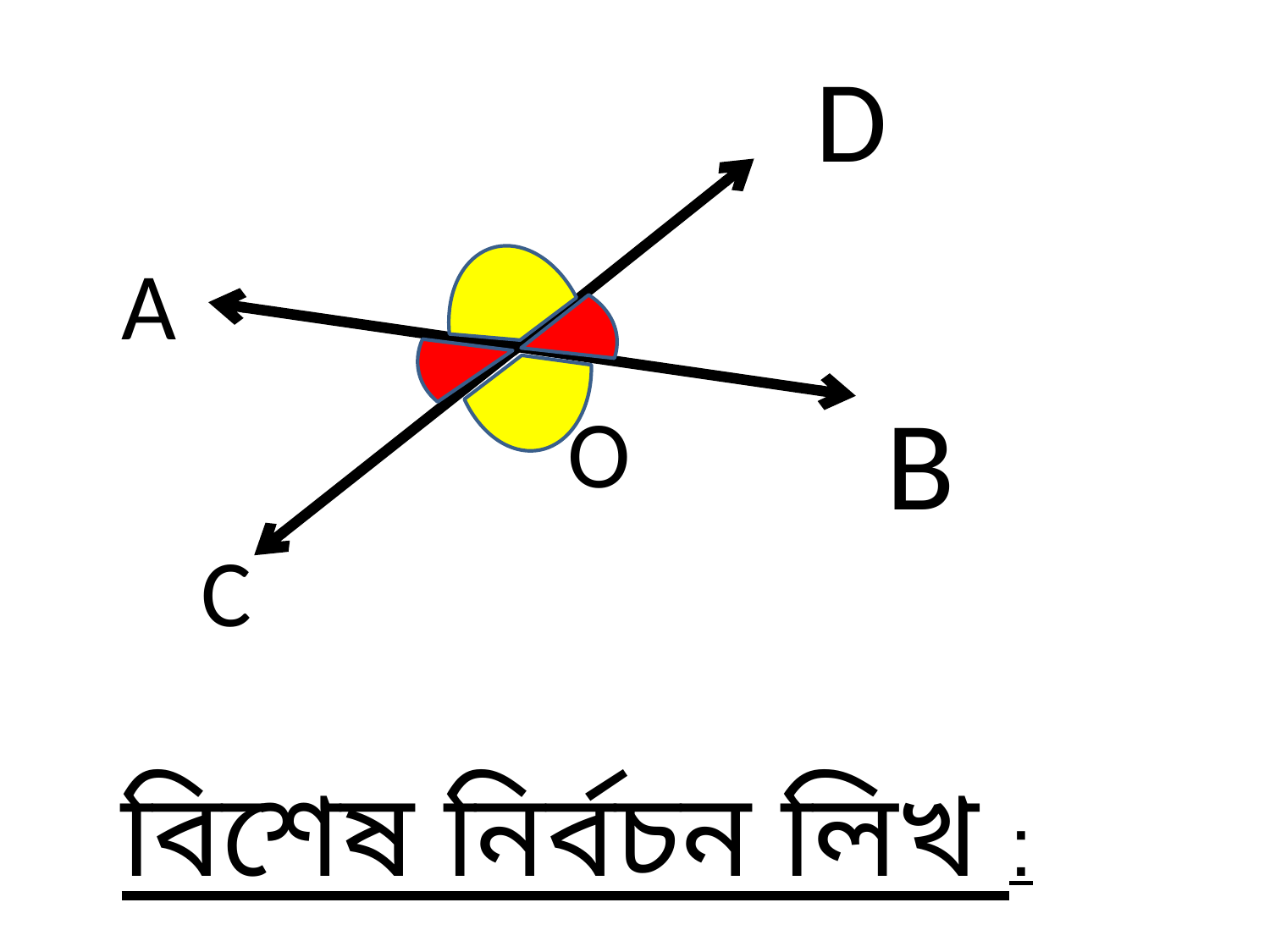

D
A
B
O
C

বিশেষ নির্বচন লিখ :